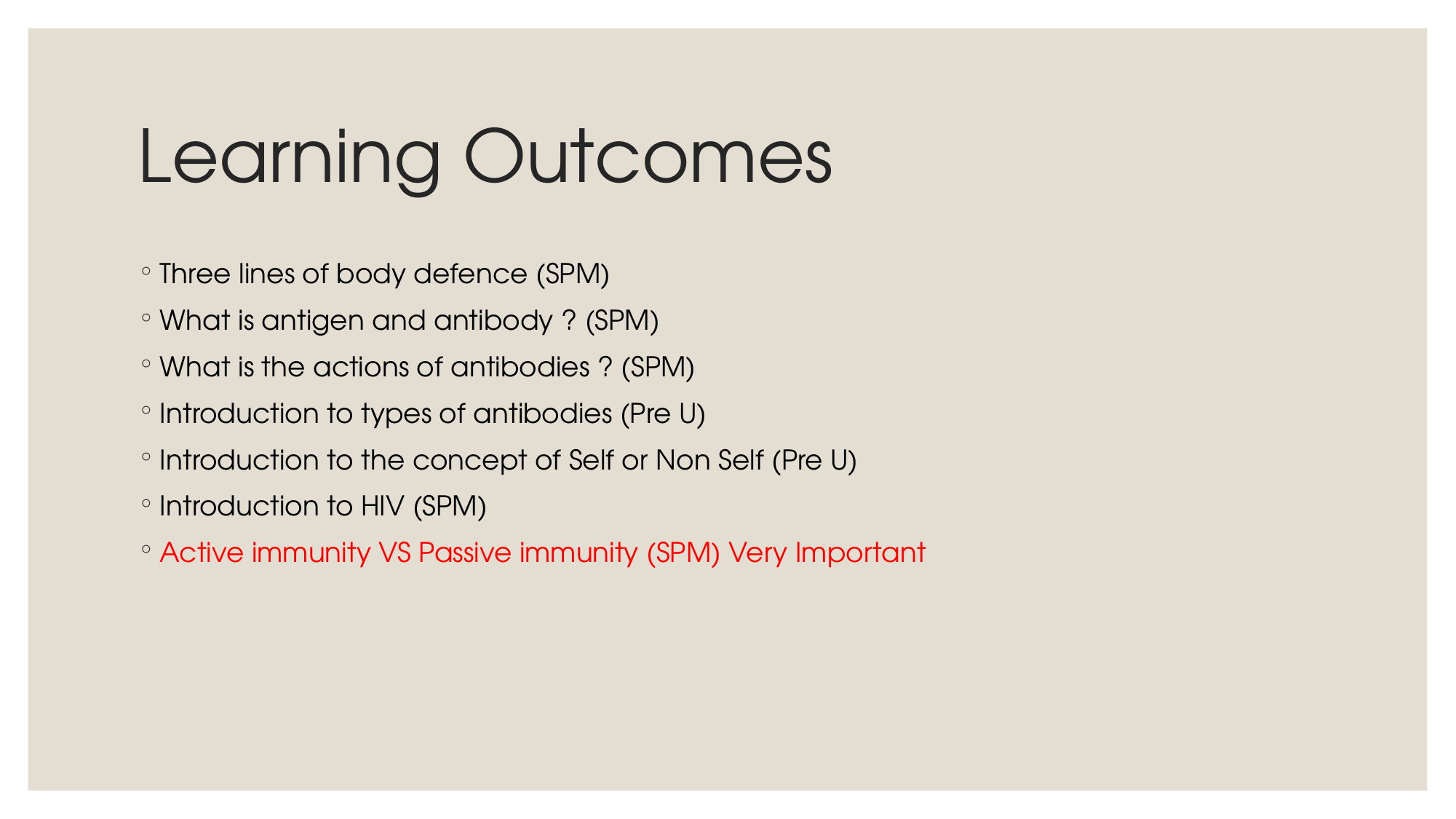

# Learning Outcomes
Three lines of body defence (SPM)
What is antigen and antibody ? (SPM)
What is the actions of antibodies ? (SPM)
Introduction to types of antibodies (Pre U)
Introduction to the concept of Self or Non Self (Pre U)
Introduction to HIV (SPM)
Active immunity VS Passive immunity (SPM) Very Important